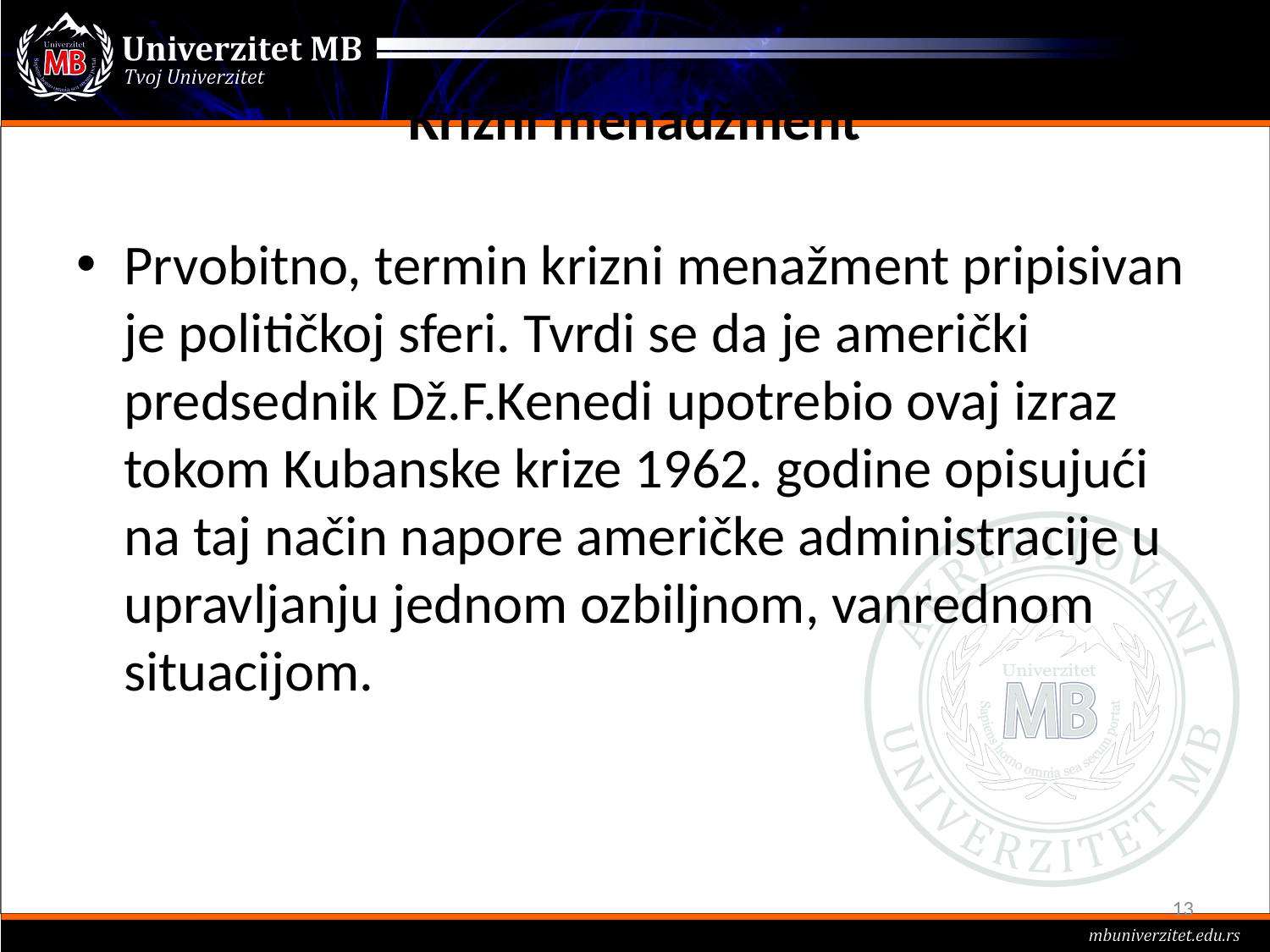

# Krizni menadžment
Prvobitno, termin krizni menažment pripisivan je političkoj sferi. Tvrdi se da je američki predsednik Dž.F.Kenedi upotrebio ovaj izraz tokom Kubanske krize 1962. godine opisujući na taj način napore američke administracije u upravljanju jednom ozbiljnom, vanrednom situacijom.
13